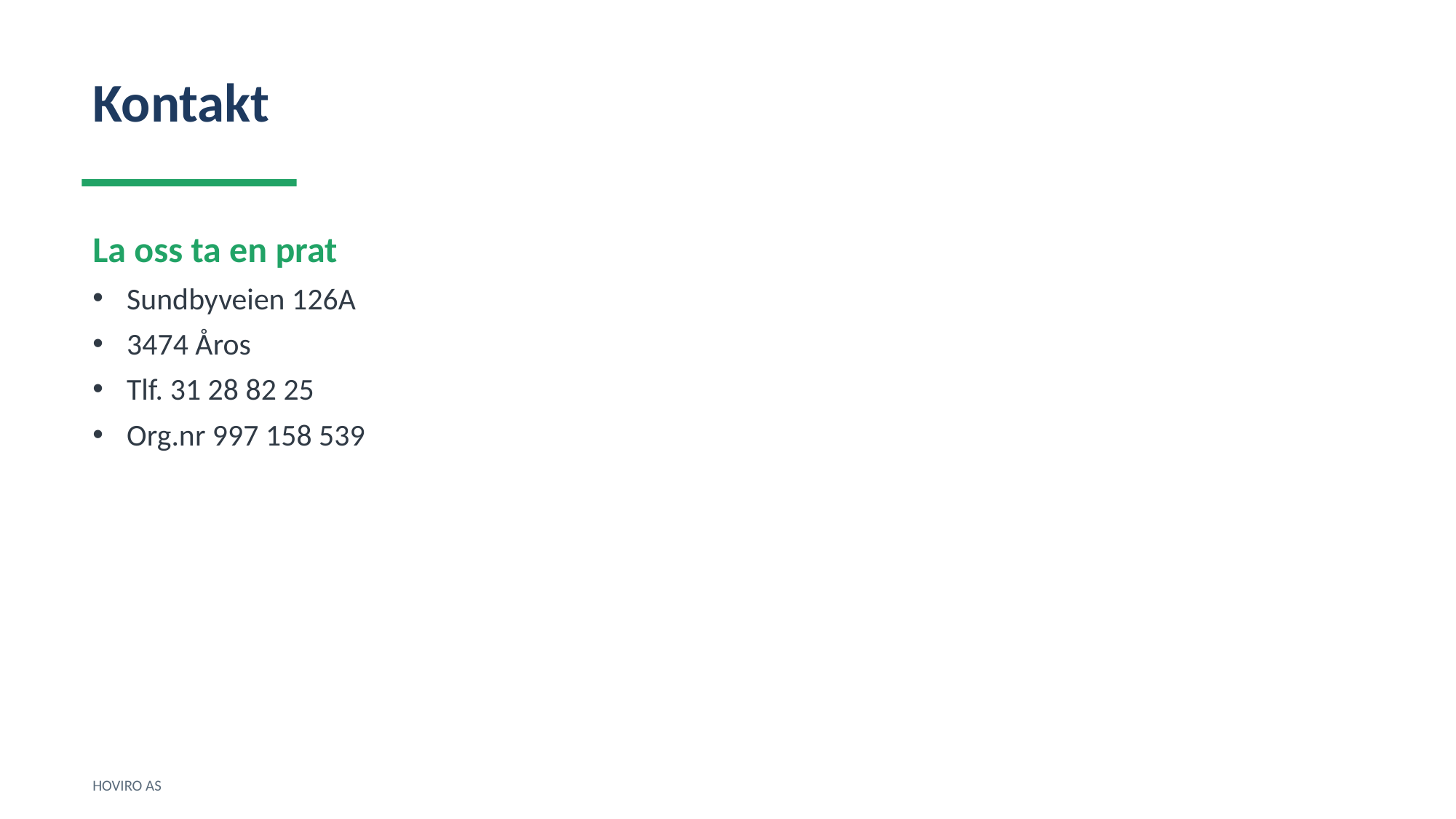

Kontakt

La oss ta en prat
Sundbyveien 126A
3474 Åros
Tlf. 31 28 82 25
Org.nr 997 158 539
HOVIRO AS